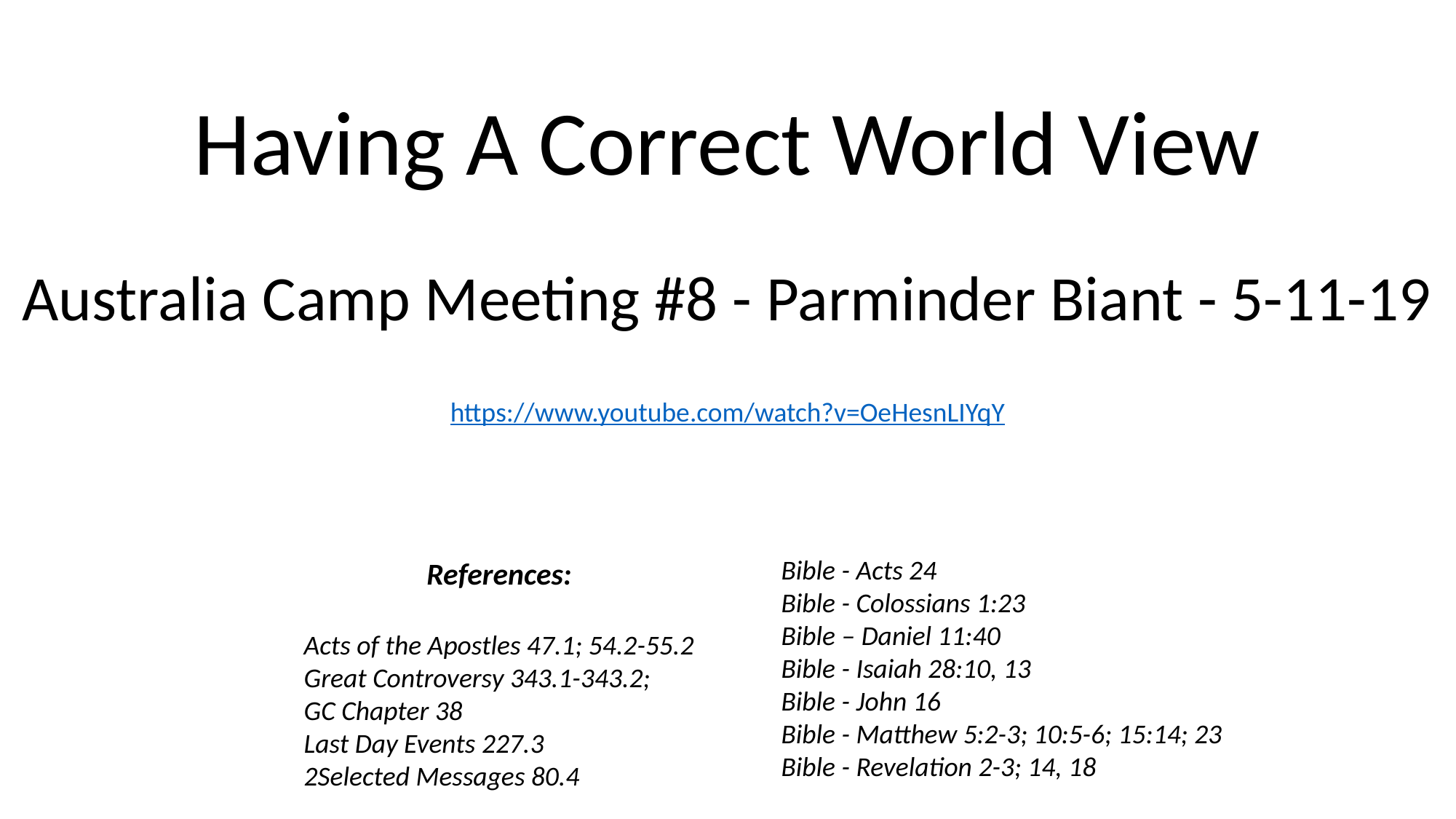

# Having A Correct World View
Australia Camp Meeting #8 - Parminder Biant - 5-11-19
https://www.youtube.com/watch?v=OeHesnLIYqY
Bible - Acts 24
Bible - Colossians 1:23
Bible – Daniel 11:40
Bible - Isaiah 28:10, 13
Bible - John 16
Bible - Matthew 5:2-3; 10:5-6; 15:14; 23
Bible - Revelation 2-3; 14, 18
References:

Acts of the Apostles 47.1; 54.2-55.2
Great Controversy 343.1-343.2;
GC Chapter 38
Last Day Events 227.3
2Selected Messages 80.4